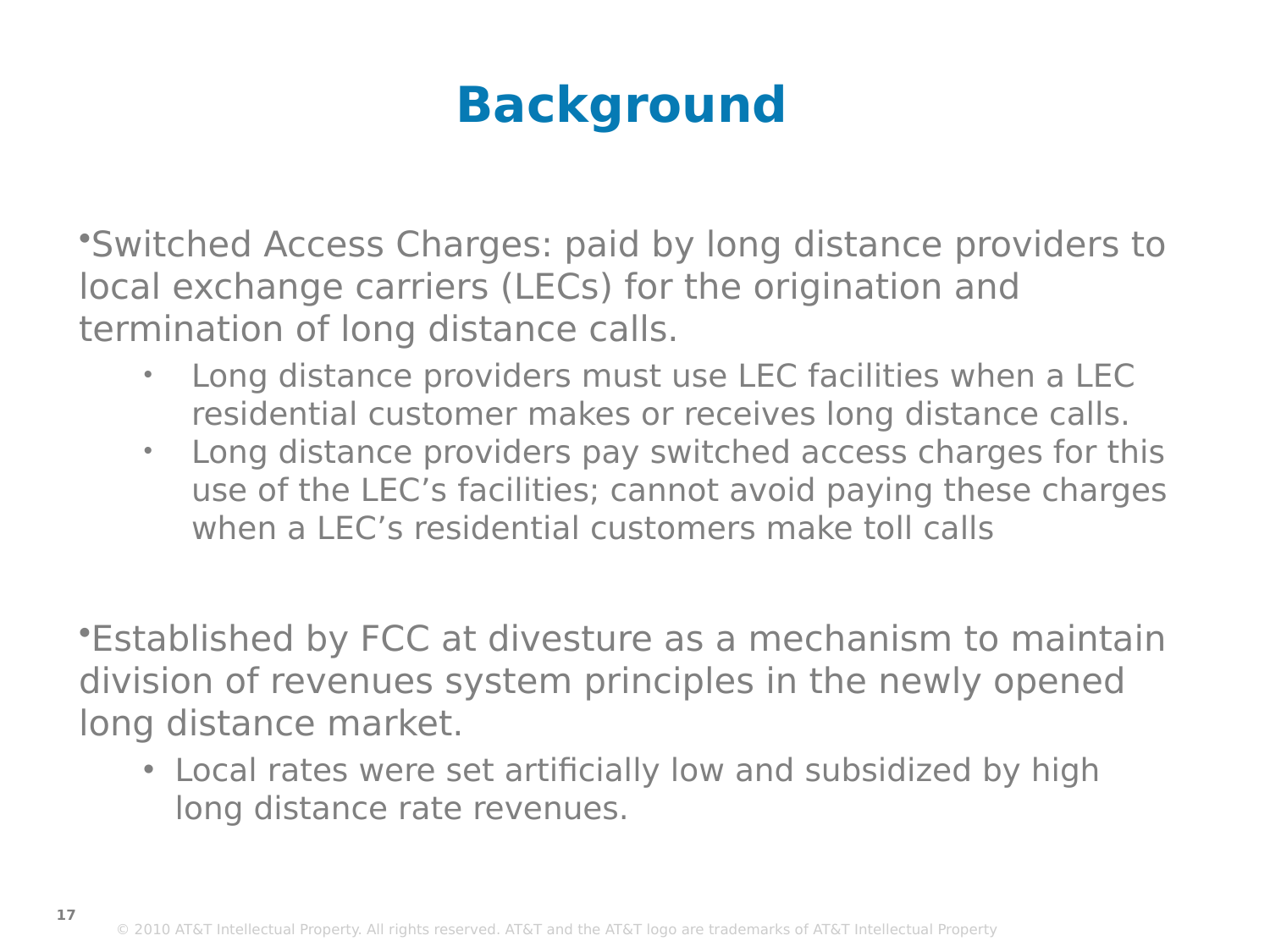

# Background
Switched Access Charges: paid by long distance providers to local exchange carriers (LECs) for the origination and termination of long distance calls.
Long distance providers must use LEC facilities when a LEC residential customer makes or receives long distance calls.
Long distance providers pay switched access charges for this use of the LEC’s facilities; cannot avoid paying these charges when a LEC’s residential customers make toll calls

Established by FCC at divesture as a mechanism to maintain division of revenues system principles in the newly opened long distance market.
Local rates were set artificially low and subsidized by high long distance rate revenues.

17